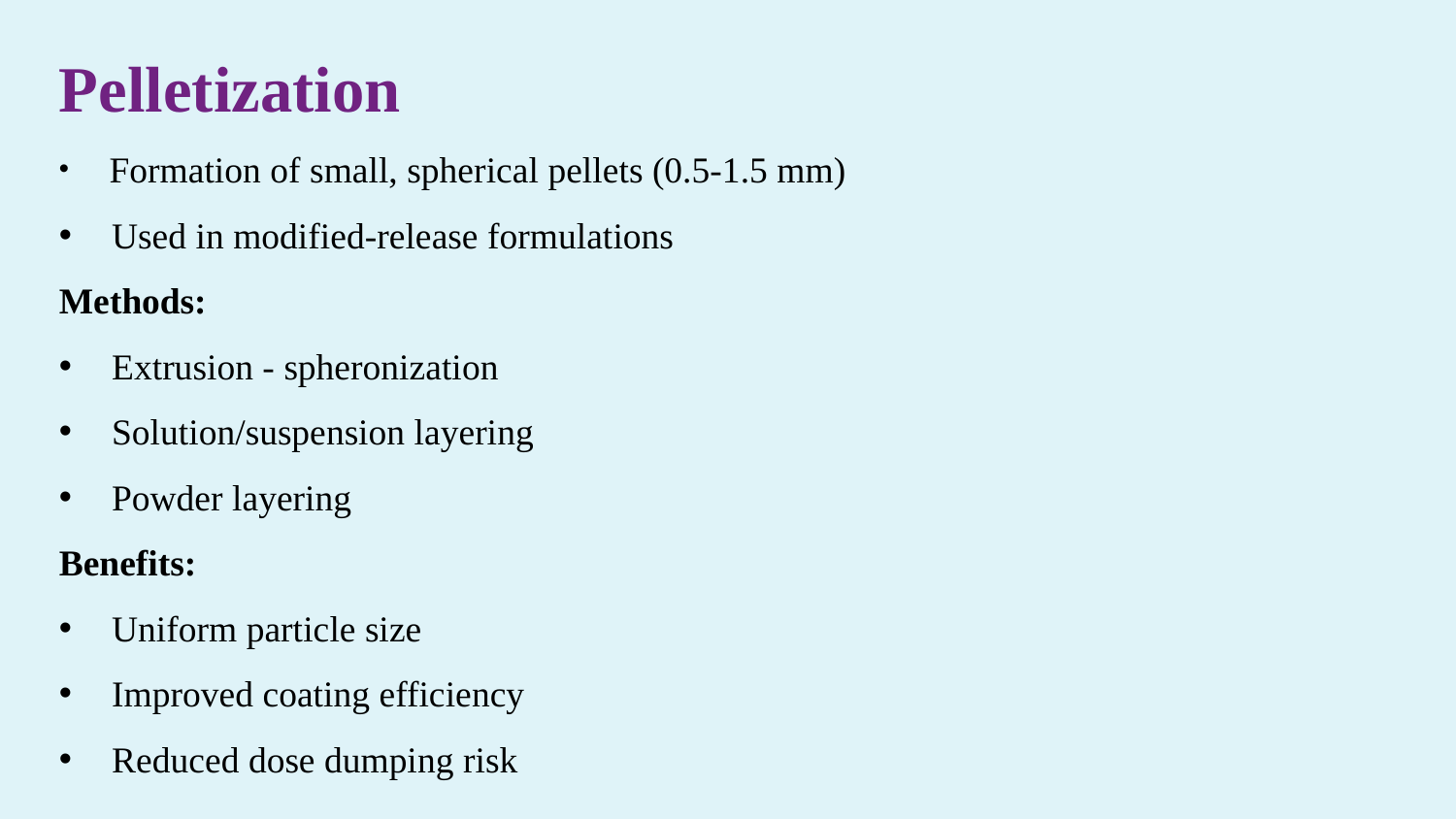

Pelletization
  Formation of small, spherical pellets (0.5-1.5 mm)
  Used in modified-release formulations
Methods:
  Extrusion - spheronization
  Solution/suspension layering
  Powder layering
Benefits:
  Uniform particle size
  Improved coating efficiency
  Reduced dose dumping risk